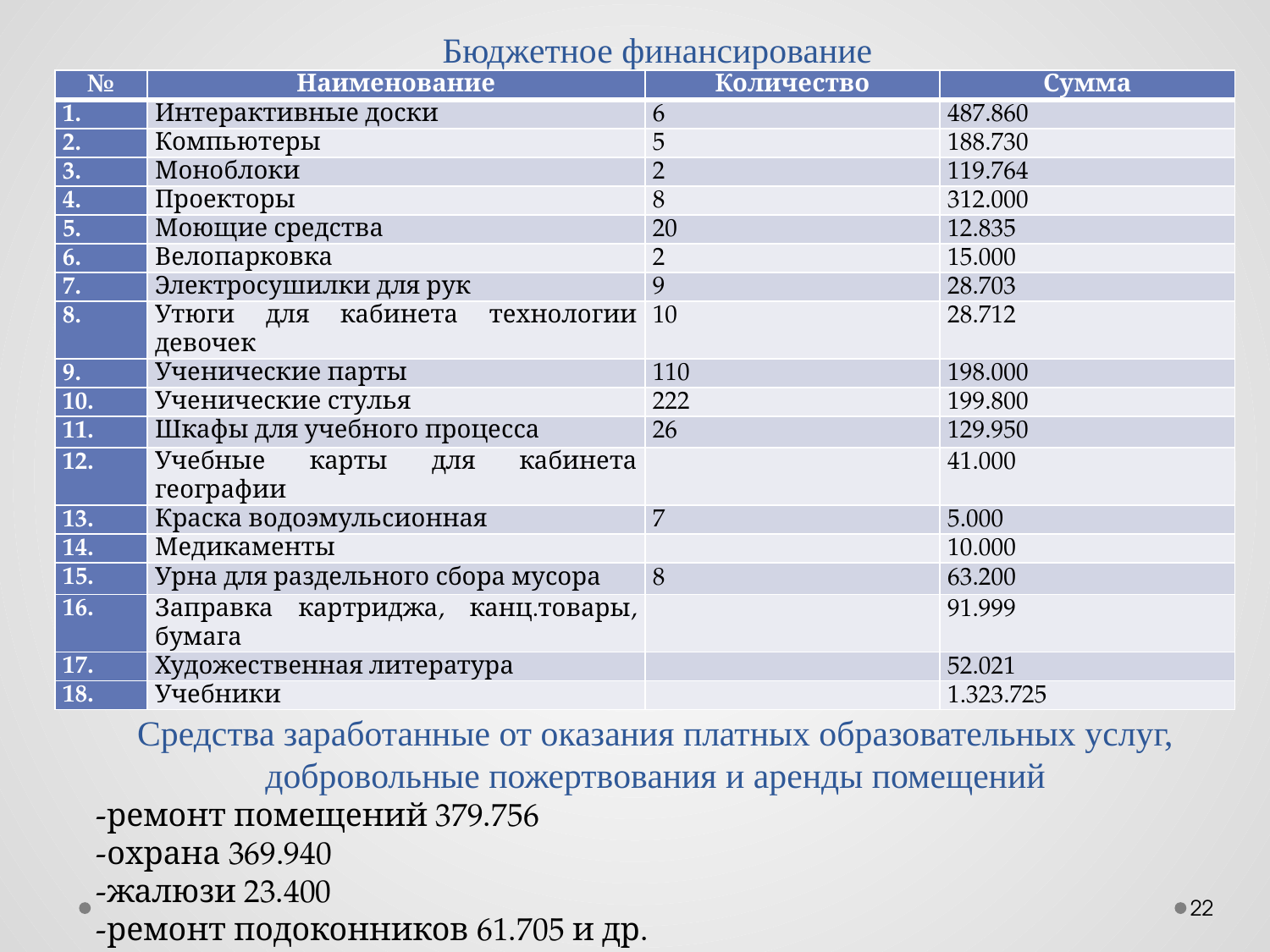

# Бюджетное финансирование
| № | Наименование | Количество | Сумма |
| --- | --- | --- | --- |
| 1. | Интерактивные доски | 6 | 487.860 |
| 2. | Компьютеры | 5 | 188.730 |
| 3. | Моноблоки | 2 | 119.764 |
| 4. | Проекторы | 8 | 312.000 |
| 5. | Моющие средства | 20 | 12.835 |
| 6. | Велопарковка | 2 | 15.000 |
| 7. | Электросушилки для рук | 9 | 28.703 |
| 8. | Утюги для кабинета технологии девочек | 10 | 28.712 |
| 9. | Ученические парты | 110 | 198.000 |
| 10. | Ученические стулья | 222 | 199.800 |
| 11. | Шкафы для учебного процесса | 26 | 129.950 |
| 12. | Учебные карты для кабинета географии |  | 41.000 |
| 13. | Краска водоэмульсионная | 7 | 5.000 |
| 14. | Медикаменты |  | 10.000 |
| 15. | Урна для раздельного сбора мусора | 8 | 63.200 |
| 16. | Заправка картриджа, канц.товары, бумага |  | 91.999 |
| 17. | Художественная литература |  | 52.021 |
| 18. | Учебники |  | 1.323.725 |
Средства заработанные от оказания платных образовательных услуг, добровольные пожертвования и аренды помещений
-ремонт помещений 379.756
-охрана 369.940
-жалюзи 23.400
-ремонт подоконников 61.705 и др.
22